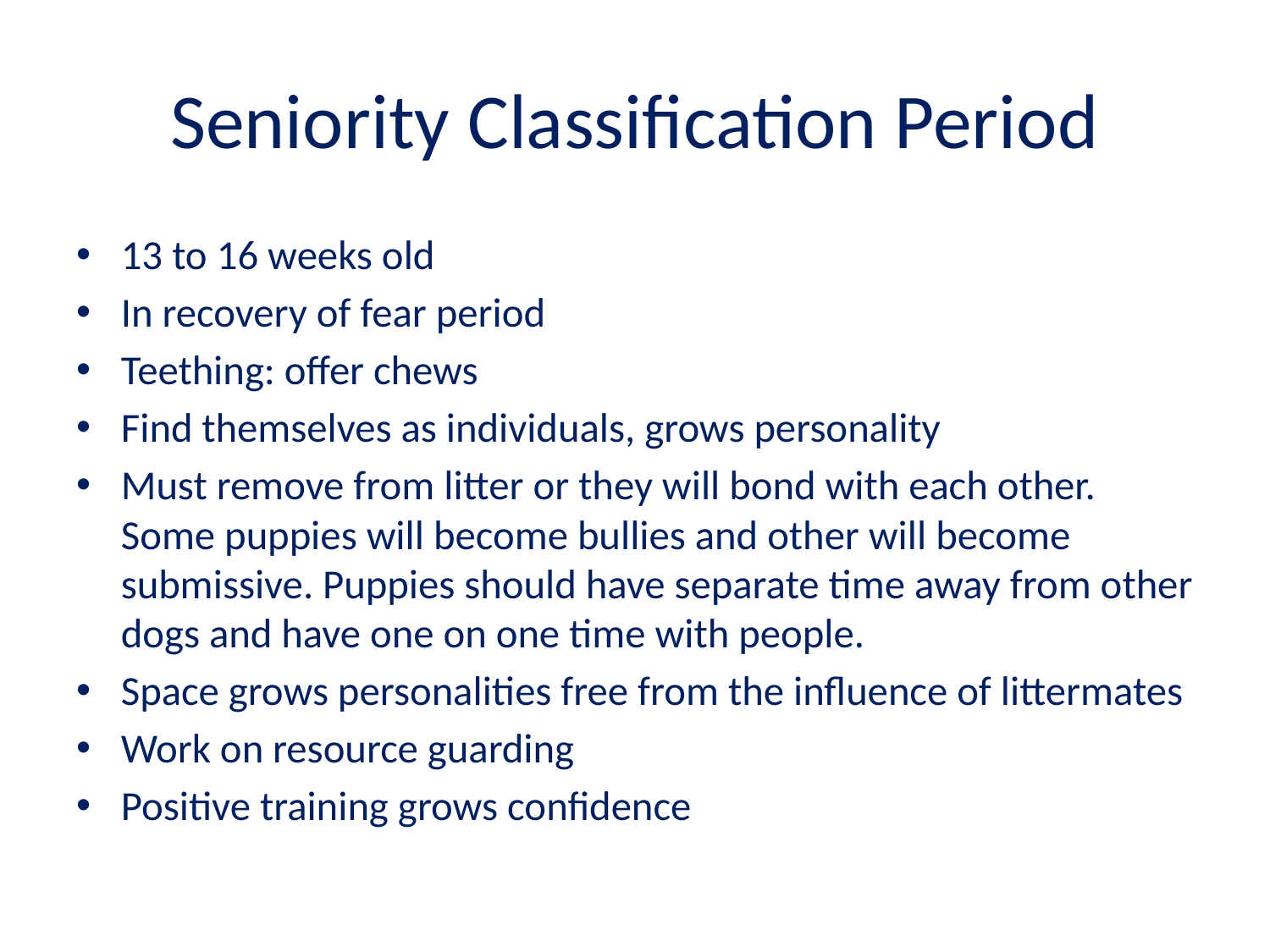

# Seniority Classification Period
13 to 16 weeks old
In recovery of fear period
Teething: offer chews
Find themselves as individuals, grows personality
Must remove from litter or they will bond with each other. Some puppies will become bullies and other will become submissive. Puppies should have separate time away from other dogs and have one on one time with people.
Space grows personalities free from the influence of littermates
Work on resource guarding
Positive training grows confidence